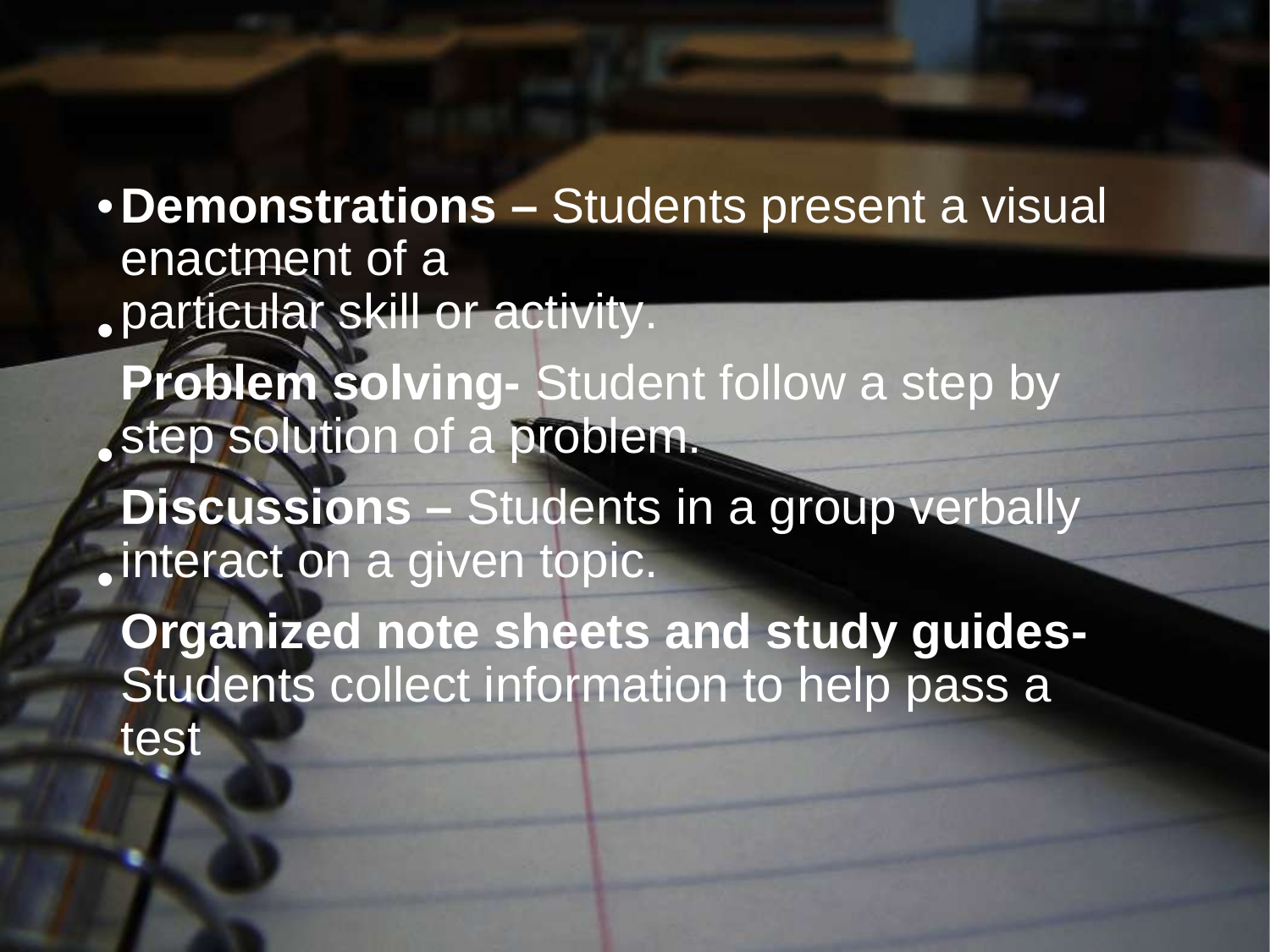

•
Demonstrations – Students present a visual enactment of a
particular skill or activity.
Problem solving- Student follow a step by step solution of a problem.
Discussions – Students in a group verbally interact on a given topic.
Organized note sheets and study guides- Students collect information to help pass a test
•
•
•